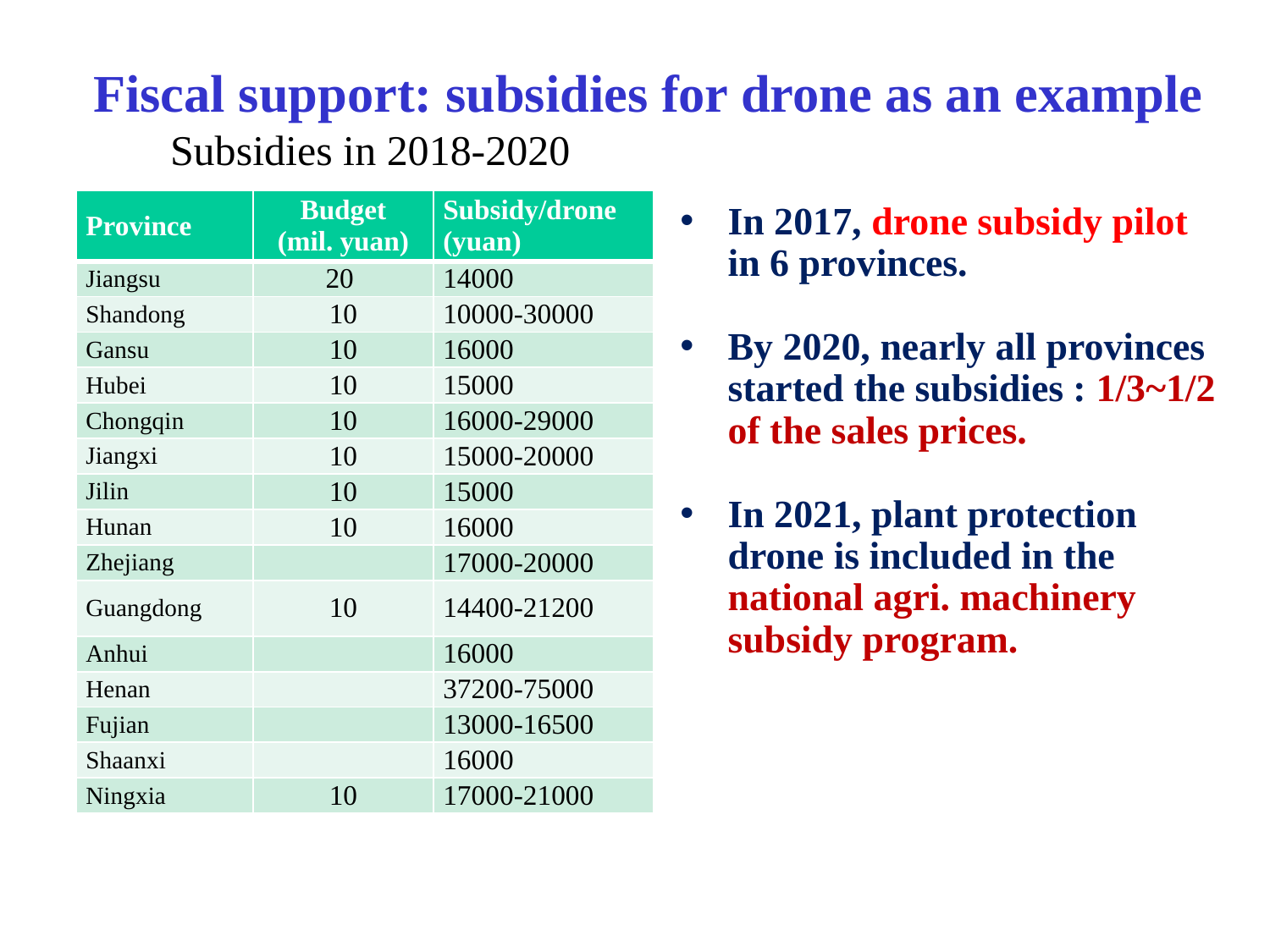

Fiscal support: subsidies for drone as an example
Subsidies in 2018-2020
| Province | Budget (mil. yuan) | Subsidy/drone (yuan) |
| --- | --- | --- |
| Jiangsu | 20 | 14000 |
| Shandong | 10 | 10000-30000 |
| Gansu | 10 | 16000 |
| Hubei | 10 | 15000 |
| Chongqin | 10 | 16000-29000 |
| Jiangxi | 10 | 15000-20000 |
| Jilin | 10 | 15000 |
| Hunan | 10 | 16000 |
| Zhejiang |  | 17000-20000 |
| Guangdong | 10 | 14400-21200 |
| Anhui |  | 16000 |
| Henan |  | 37200-75000 |
| Fujian |  | 13000-16500 |
| Shaanxi |  | 16000 |
| Ningxia | 10 | 17000-21000 |
In 2017, drone subsidy pilot in 6 provinces.

By 2020, nearly all provinces started the subsidies : 1/3~1/2 of the sales prices.

In 2021, plant protection drone is included in the national agri. machinery subsidy program.